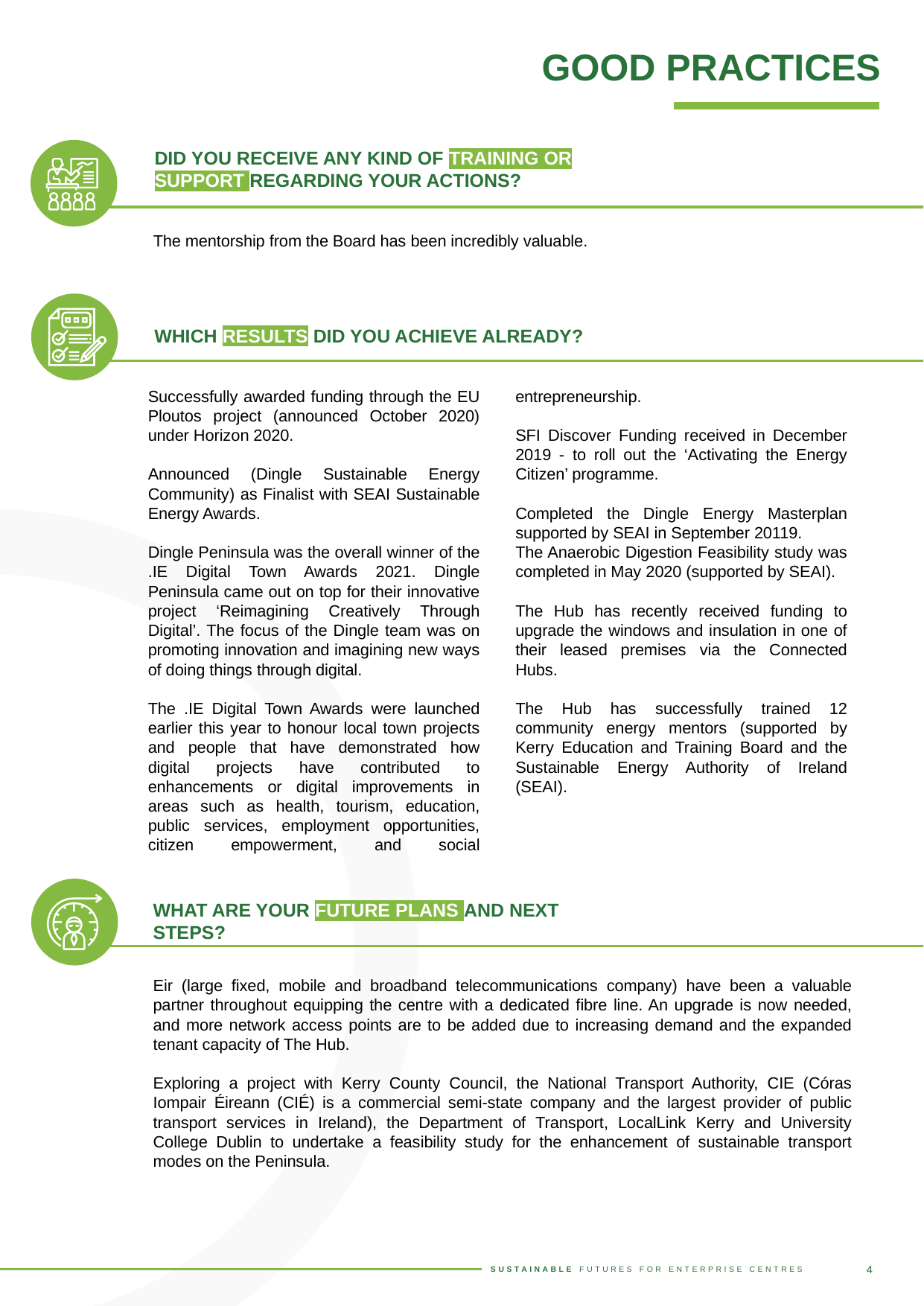

GOOD PRACTICES

DID YOU RECEIVE ANY KIND OF TRAINING OR SUPPORT REGARDING YOUR ACTIONS?

The mentorship from the Board has been incredibly valuable.

WHICH RESULTS DID YOU ACHIEVE ALREADY?

Successfully awarded funding through the EU Ploutos project (announced October 2020) under Horizon 2020.

Announced (Dingle Sustainable Energy Community) as Finalist with SEAI Sustainable Energy Awards.

Dingle Peninsula was the overall winner of the .IE Digital Town Awards 2021. Dingle Peninsula came out on top for their innovative project ‘Reimagining Creatively Through Digital’. The focus of the Dingle team was on promoting innovation and imagining new ways of doing things through digital.

The .IE Digital Town Awards were launched earlier this year to honour local town projects and people that have demonstrated how digital projects have contributed to enhancements or digital improvements in areas such as health, tourism, education, public services, employment opportunities, citizen empowerment, and social entrepreneurship.

SFI Discover Funding received in December 2019 - to roll out the ‘Activating the Energy Citizen’ programme.

Completed the Dingle Energy Masterplan supported by SEAI in September 20119.
The Anaerobic Digestion Feasibility study was completed in May 2020 (supported by SEAI).

The Hub has recently received funding to upgrade the windows and insulation in one of their leased premises via the Connected Hubs.

The Hub has successfully trained 12 community energy mentors (supported by Kerry Education and Training Board and the Sustainable Energy Authority of Ireland (SEAI).

WHAT ARE YOUR FUTURE PLANS AND NEXT STEPS?

Eir (large fixed, mobile and broadband telecommunications company) have been a valuable partner throughout equipping the centre with a dedicated fibre line. An upgrade is now needed, and more network access points are to be added due to increasing demand and the expanded tenant capacity of The Hub.

Exploring a project with Kerry County Council, the National Transport Authority, CIE (Córas Iompair Éireann (CIÉ) is a commercial semi-state company and the largest provider of public transport services in Ireland), the Department of Transport, LocalLink Kerry and University College Dublin to undertake a feasibility study for the enhancement of sustainable transport modes on the Peninsula.
4